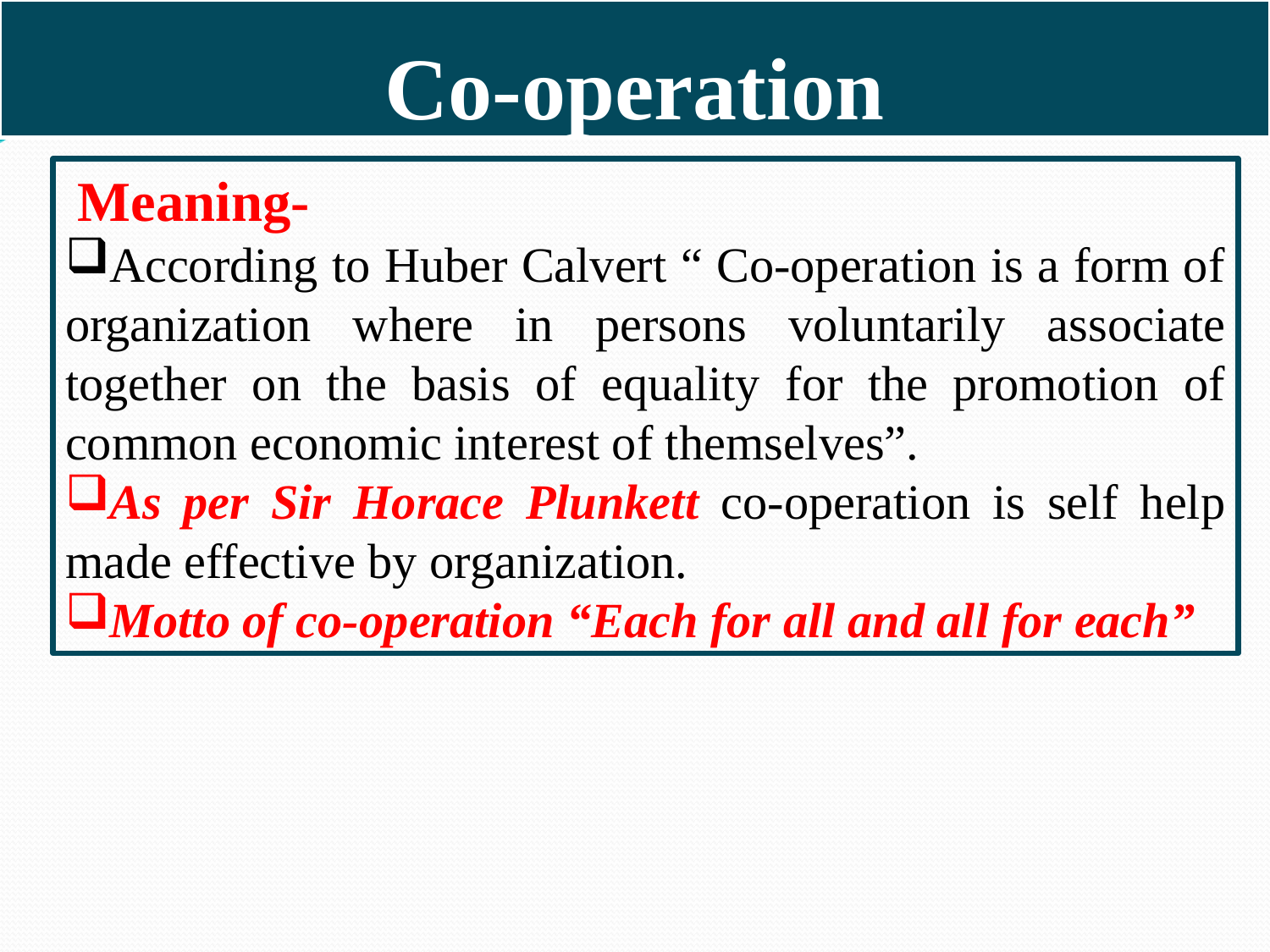

# Co-operation
 Meaning-
According to Huber Calvert “ Co-operation is a form of organization where in persons voluntarily associate together on the basis of equality for the promotion of common economic interest of themselves”.
As per Sir Horace Plunkett co-operation is self help made effective by organization.
Motto of co-operation “Each for all and all for each”